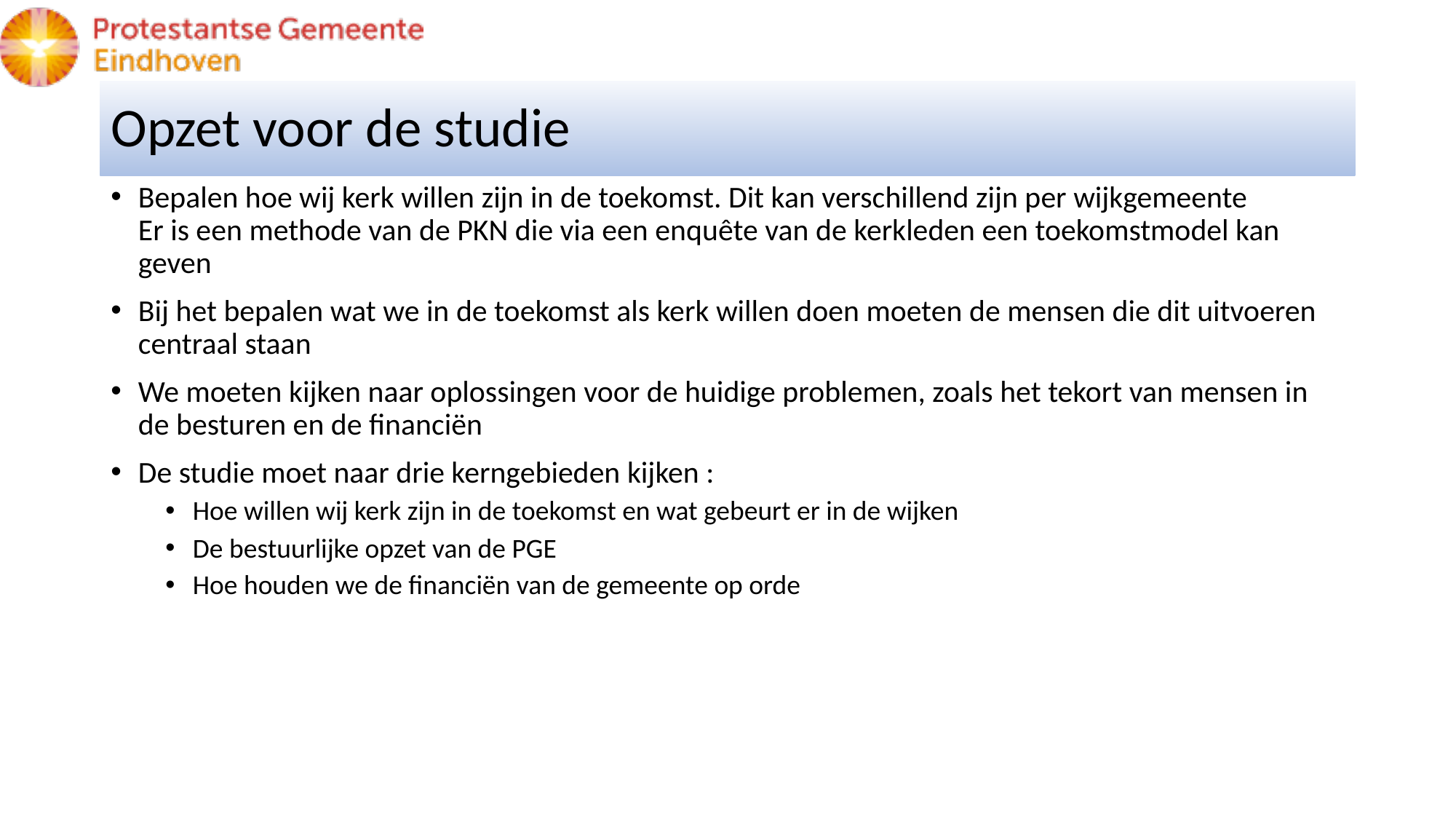

# Opzet voor de studie
Bepalen hoe wij kerk willen zijn in de toekomst. Dit kan verschillend zijn per wijkgemeente
Er is een methode van de PKN die via een enquête van de kerkleden een toekomstmodel kan geven
Bij het bepalen wat we in de toekomst als kerk willen doen moeten de mensen die dit uitvoeren centraal staan
We moeten kijken naar oplossingen voor de huidige problemen, zoals het tekort van mensen in de besturen en de financiën
De studie moet naar drie kerngebieden kijken :
Hoe willen wij kerk zijn in de toekomst en wat gebeurt er in de wijken
De bestuurlijke opzet van de PGE
Hoe houden we de financiën van de gemeente op orde